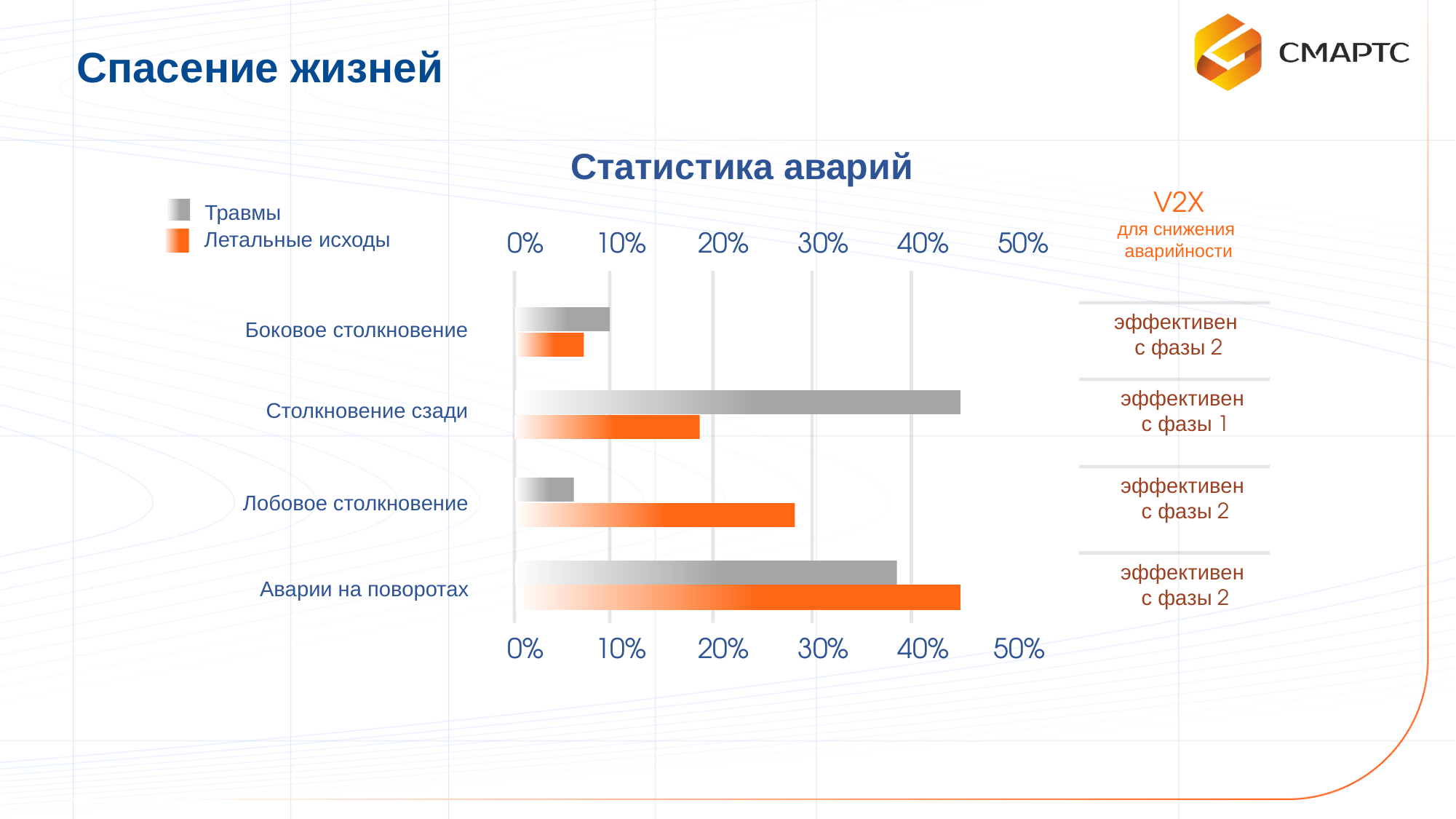

Спасение жизней
Статистика аварий
V2X
для снижения
аварийности
Травмы

Летальные исходы
0%
10%
20%
30%
40%
50%

эффективен
с фазы 2

Боковое столкновение

эффективен
с фазы 1

Столкновение сзади

эффективен
с фазы 2

Лобовое столкновение

эффективен
с фазы 2

Аварии на поворотах

0%
10%
20%
30%
40%
50%